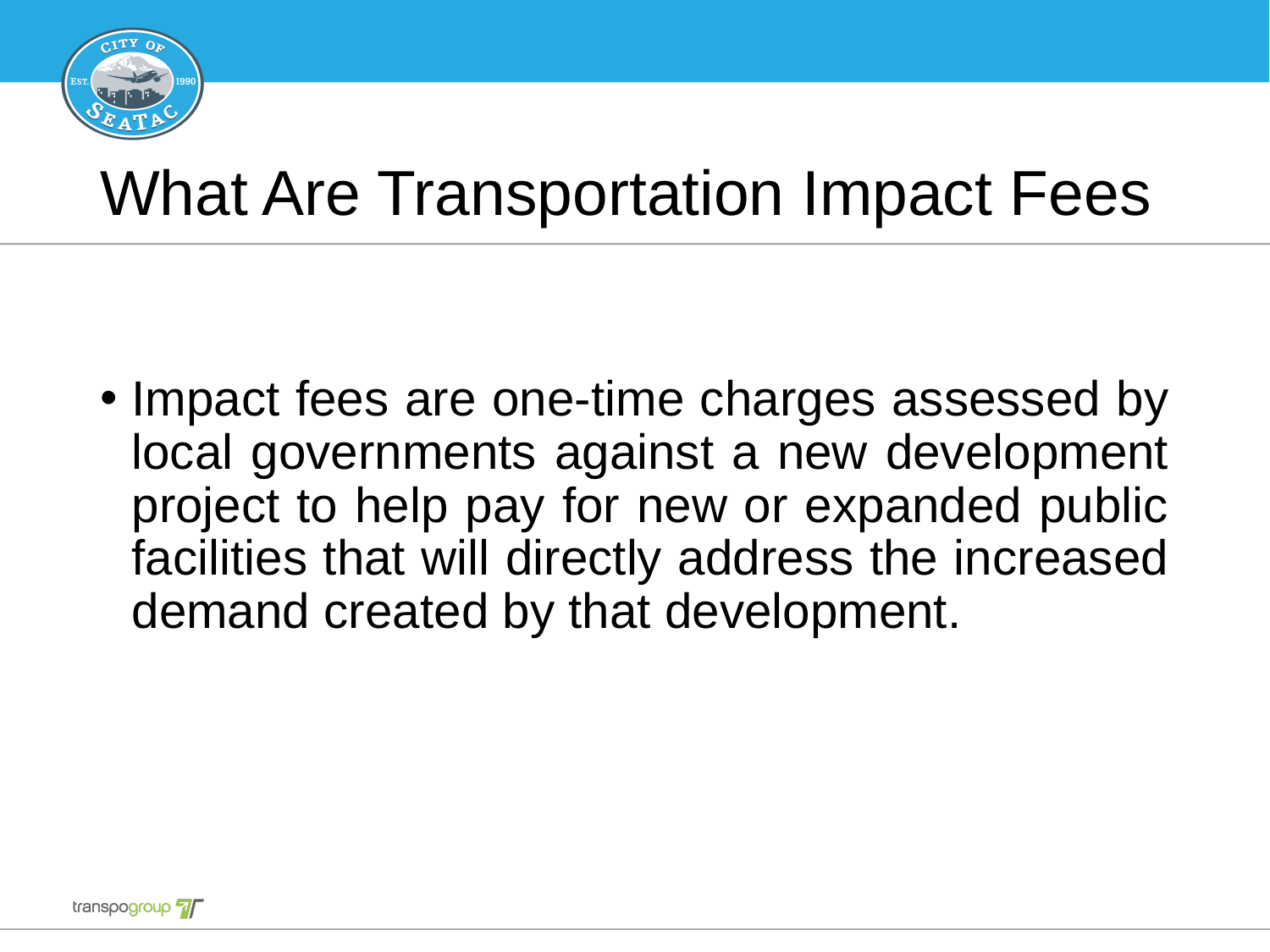

# What Are Transportation Impact Fees
Impact fees are one-time charges assessed by local governments against a new development project to help pay for new or expanded public facilities that will directly address the increased demand created by that development.